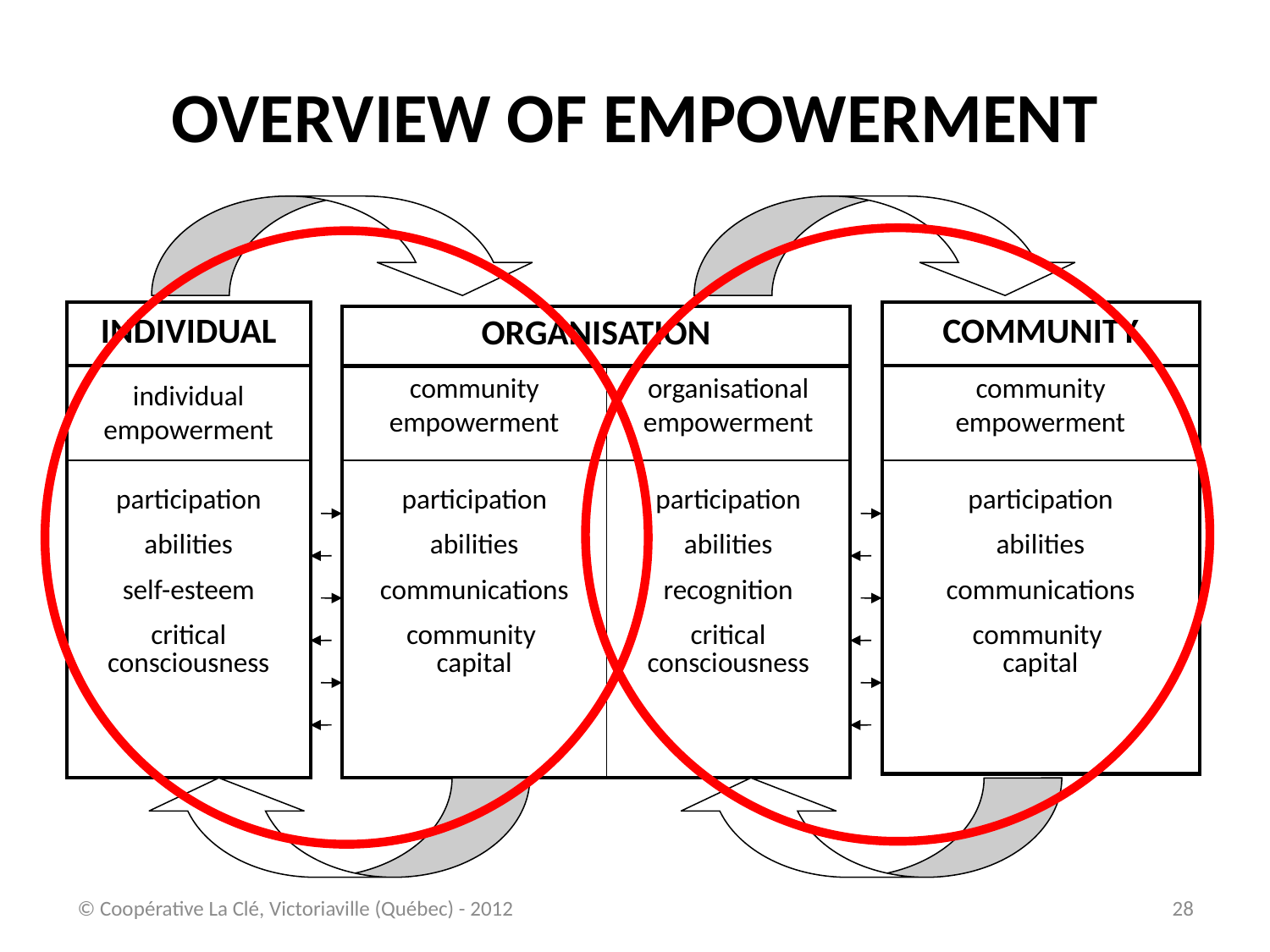

Overview of empowerment

| INDIVIDUAL |
| --- |
| individual empowerment |
| participation abilities self-esteem critical consciousness |
| community |
| --- |
| community empowerment |
| participation abilities communications community capital |
| ORGANISATION |
| --- |
| community empowerment | organisational empowerment |
| --- | --- |
| participation abilities communications community capital | participation abilities recognition critical consciousness |

© Coopérative La Clé, Victoriaville (Québec) - 2012
28